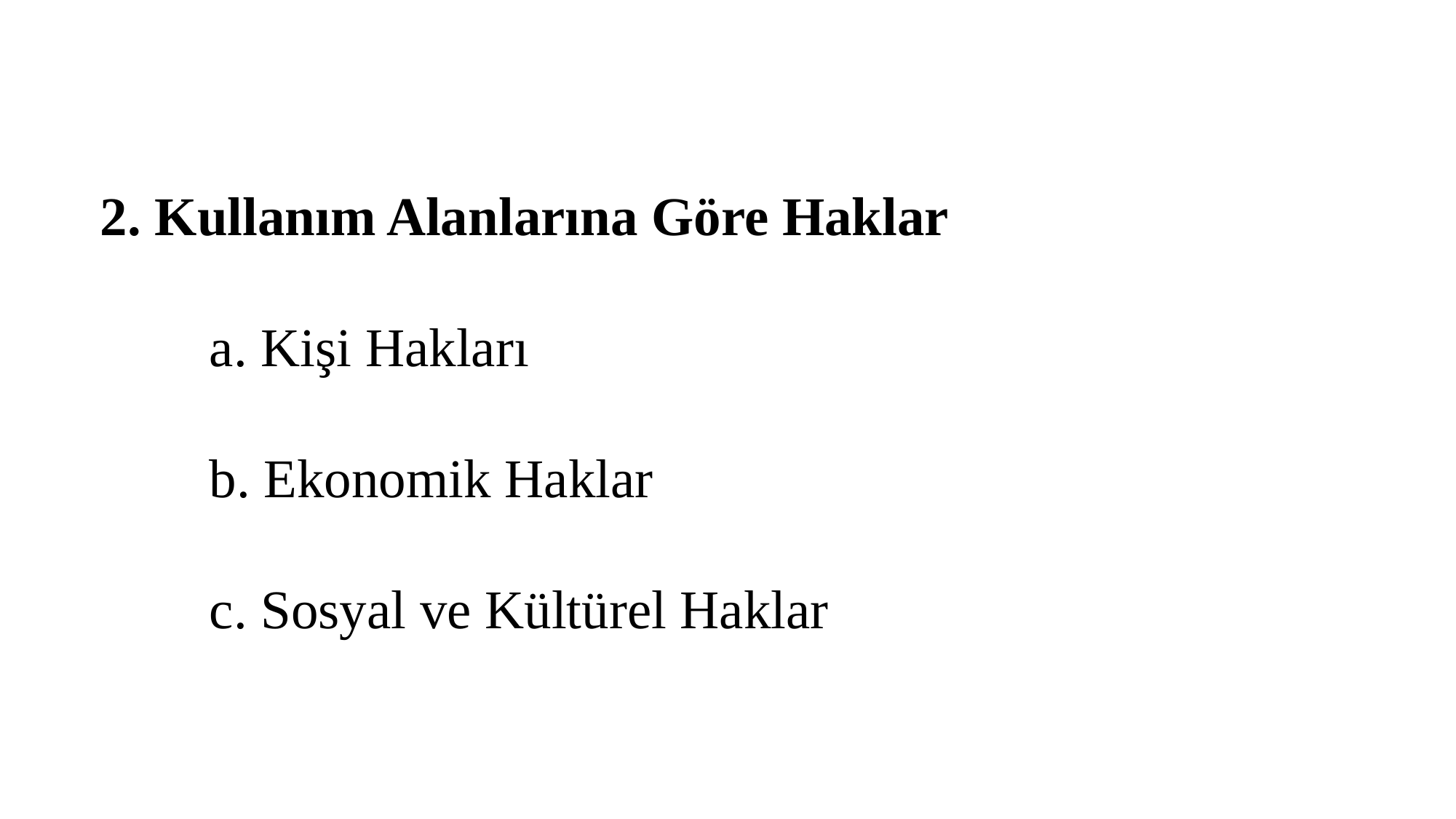

2. Kullanım Alanlarına Göre Haklar
	a. Kişi Hakları
	b. Ekonomik Haklar
	c. Sosyal ve Kültürel Haklar